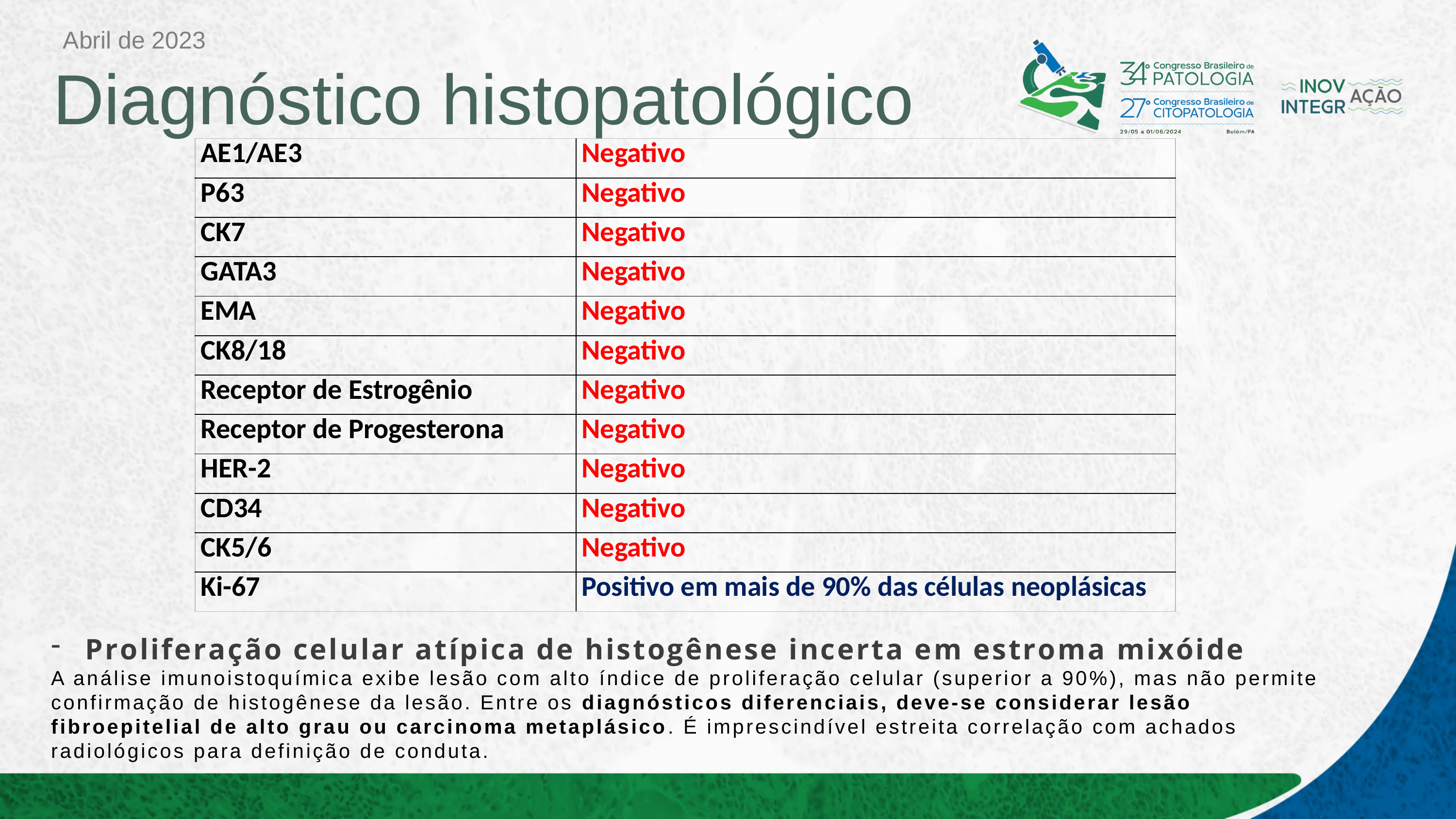

Abril de 2023
# Diagnóstico histopatológico
| AE1/AE3 | Negativo |
| --- | --- |
| P63 | Negativo |
| CK7 | Negativo |
| GATA3 | Negativo |
| EMA | Negativo |
| CK8/18 | Negativo |
| Receptor de Estrogênio | Negativo |
| Receptor de Progesterona | Negativo |
| HER-2 | Negativo |
| CD34 | Negativo |
| CK5/6 | Negativo |
| Ki-67 | Positivo em mais de 90% das células neoplásicas |
Proliferação celular atípica de histogênese incerta em estroma mixóide
A análise imunoistoquímica exibe lesão com alto índice de proliferação celular (superior a 90%), mas não permite confirmação de histogênese da lesão. Entre os diagnósticos diferenciais, deve-se considerar lesão fibroepitelial de alto grau ou carcinoma metaplásico. É imprescindível estreita correlação com achados radiológicos para definição de conduta.